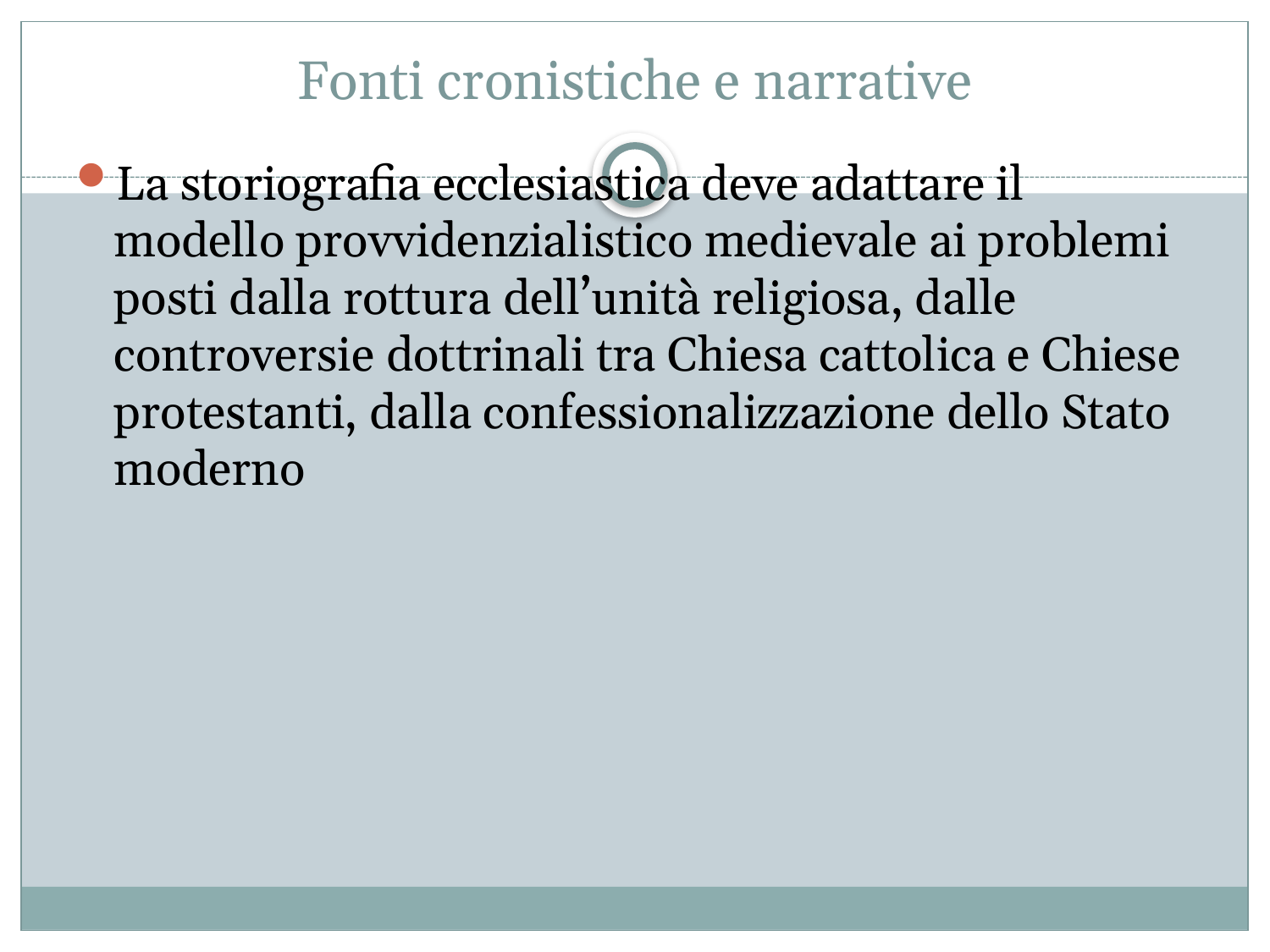

# Fonti cronistiche e narrative
La storiografia ecclesiastica deve adattare il modello provvidenzialistico medievale ai problemi posti dalla rottura dell’unità religiosa, dalle controversie dottrinali tra Chiesa cattolica e Chiese protestanti, dalla confessionalizzazione dello Stato moderno